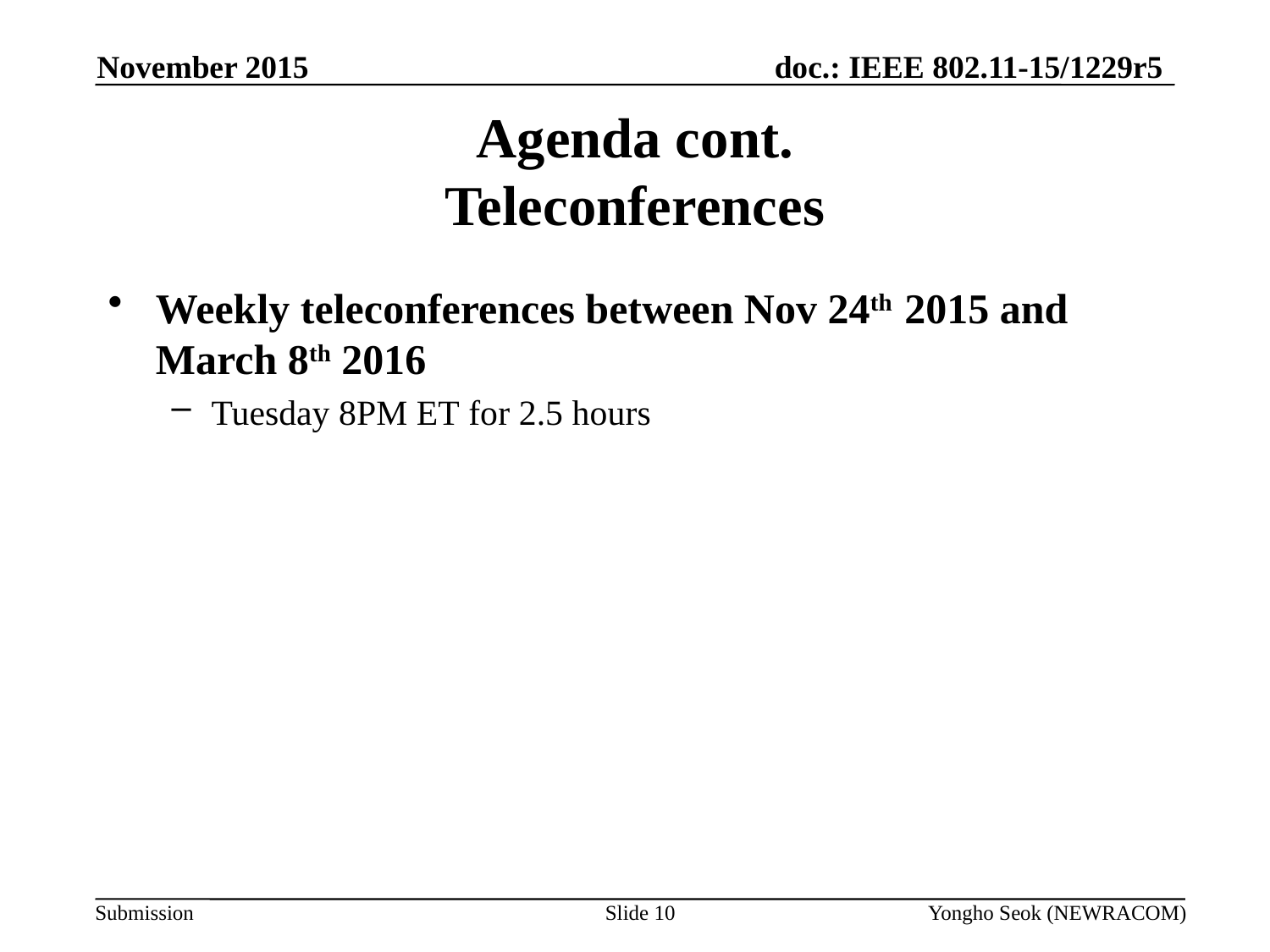

November 2015
# Agenda cont. Teleconferences
Weekly teleconferences between Nov 24th  2015 and March 8th 2016
Tuesday 8PM ET for 2.5 hours

Slide 10
Yongho Seok (NEWRACOM)